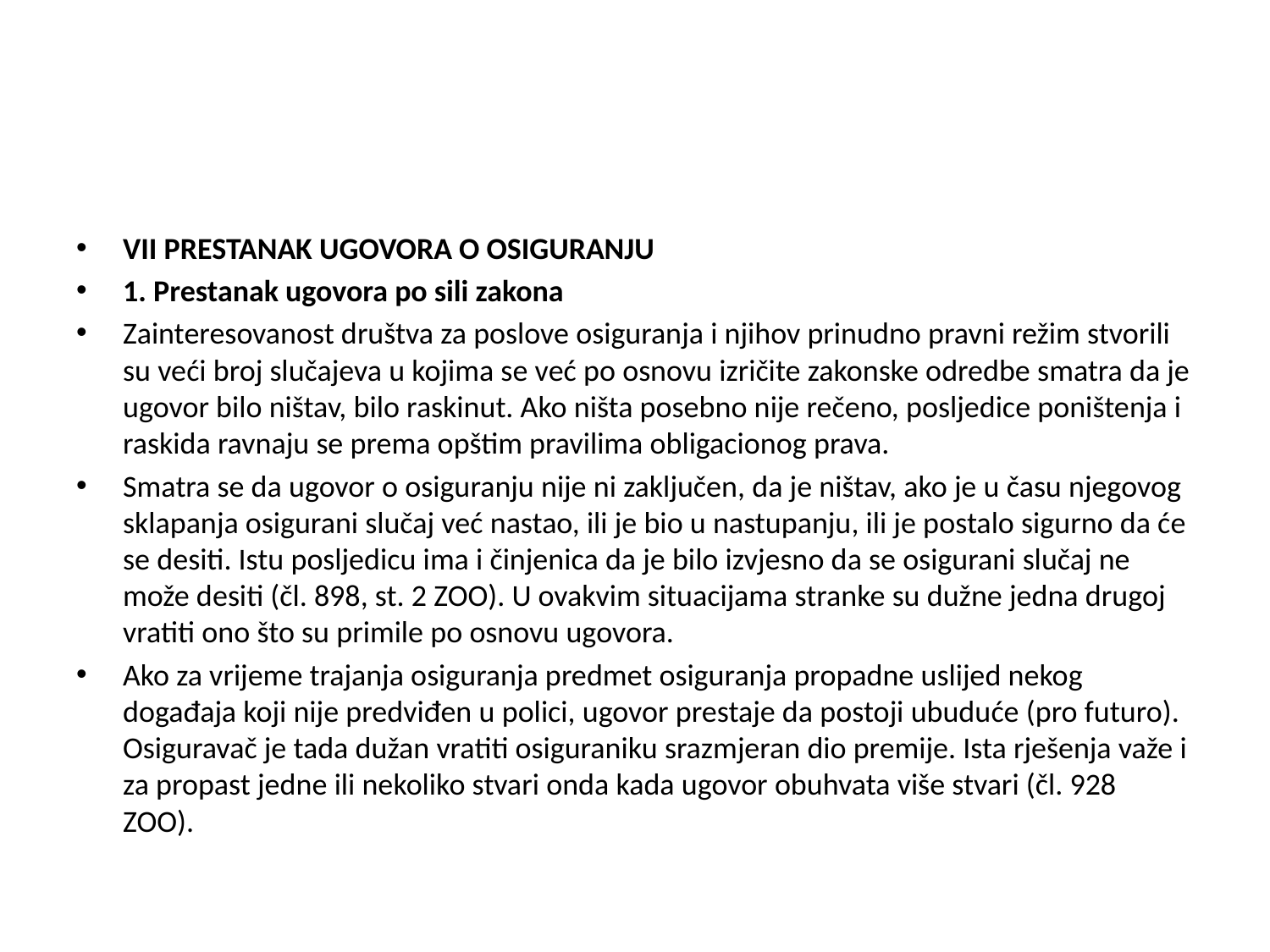

#
VII PRESTANAK UGOVORA O OSIGURANJU
1. Prestanak ugovora po sili zakona
Zainteresovanost društva za poslove osiguranja i njihov prinudno pravni režim stvorili su veći broj slučajeva u kojima se već po osnovu izričite zakonske odredbe smatra da je ugovor bilo ništav, bilo raskinut. Ako ništa posebno nije rečeno, posljedice poništenja i raskida ravnaju se prema opštim pravilima obligacionog prava.
Smatra se da ugovor o osiguranju nije ni zaključen, da je ništav, ako je u času njegovog sklapanja osigurani slučaj već nastao, ili je bio u nastupanju, ili je postalo sigurno da će se desiti. Istu posljedicu ima i činjenica da je bilo izvjesno da se osigurani slučaj ne može desiti (čl. 898, st. 2 ZOO). U ovakvim situacijama stranke su dužne jedna drugoj vratiti ono što su primile po osnovu ugovora.
Ako za vrijeme trajanja osiguranja predmet osiguranja propadne uslijed nekog događaja koji nije predviđen u polici, ugovor prestaje da postoji ubuduće (pro futuro). Osiguravač je tada dužan vratiti osiguraniku srazmjeran dio premije. Ista rješenja važe i za propast jedne ili nekoliko stvari onda kada ugovor obuhvata više stvari (čl. 928 ZOO).